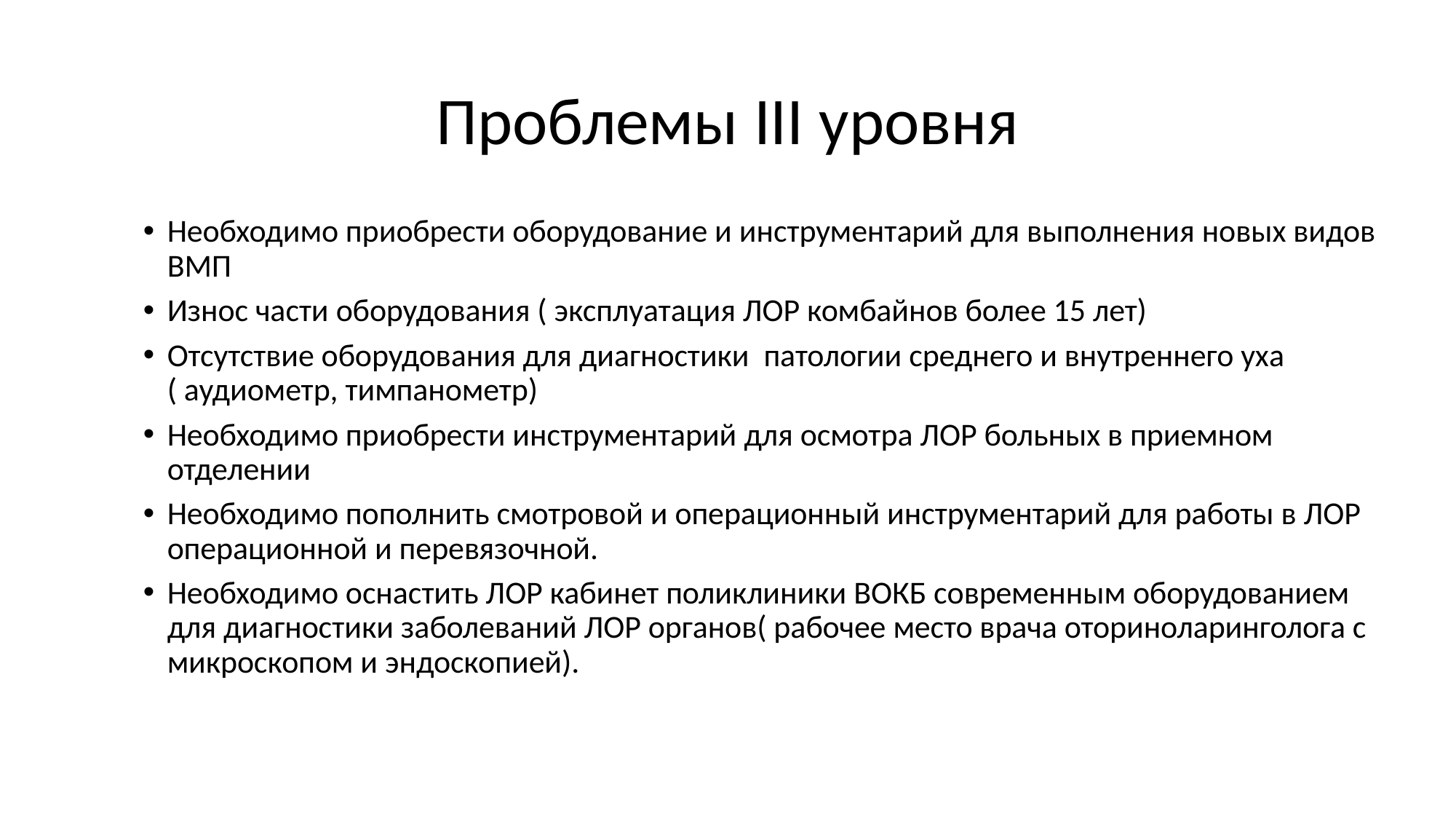

# Проблемы III уровня

Необходимо приобрести оборудование и инструментарий для выполнения новых видов ВМП
Износ части оборудования ( эксплуатация ЛОР комбайнов более 15 лет)
Отсутствие оборудования для диагностики  патологии среднего и внутреннего уха ( аудиометр, тимпанометр)
Необходимо приобрести инструментарий для осмотра ЛОР больных в приемном отделении
Необходимо пополнить смотровой и операционный инструментарий для работы в ЛОР операционной и перевязочной.
Необходимо оснастить ЛОР кабинет поликлиники ВОКБ современным оборудованием для диагностики заболеваний ЛОР органов( рабочее место врача оториноларинголога с микроскопом и эндоскопией).